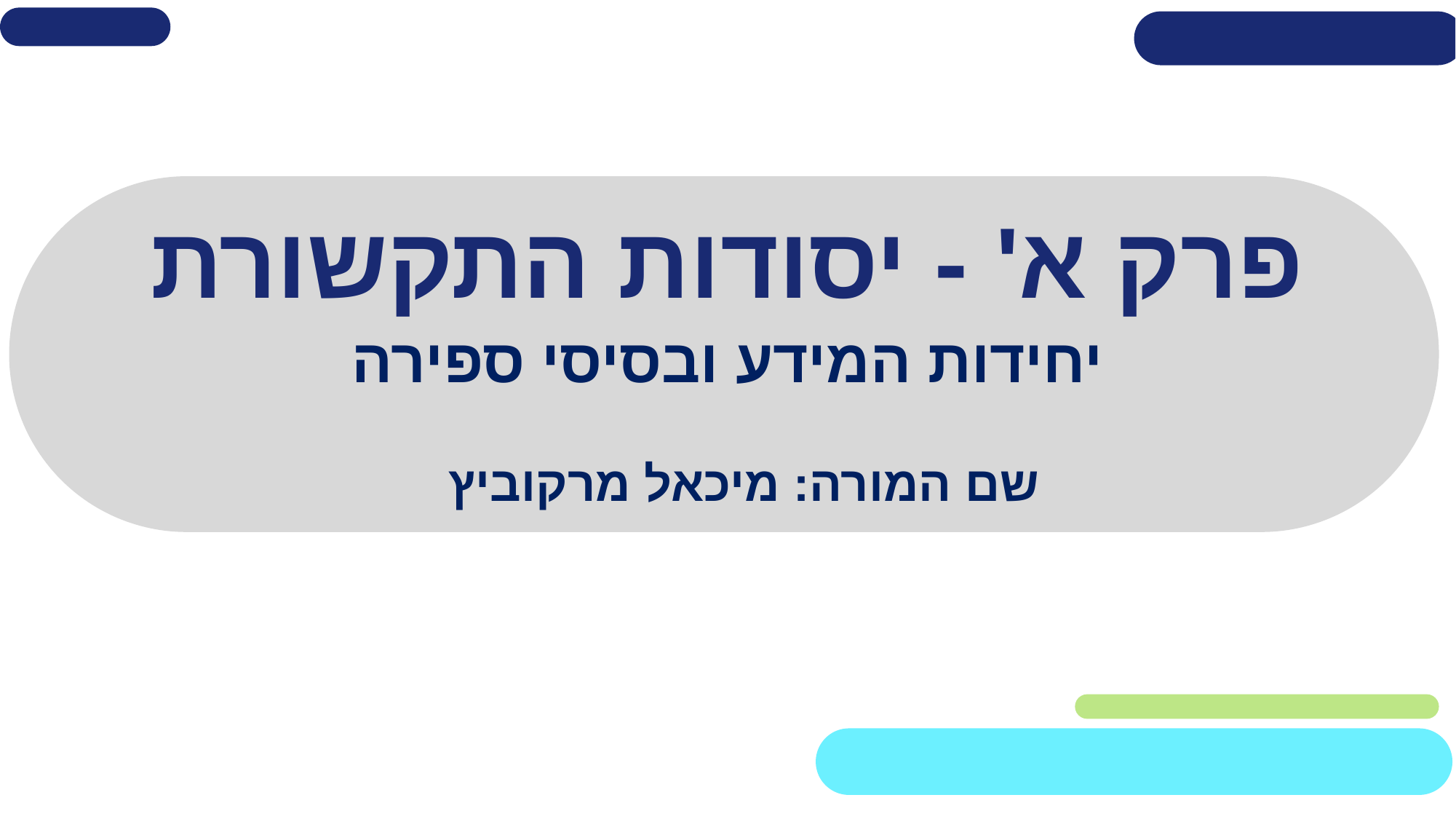

# פרק א' - יסודות התקשורת
יחידות המידע ובסיסי ספירה

שם המורה: מיכאל מרקוביץ